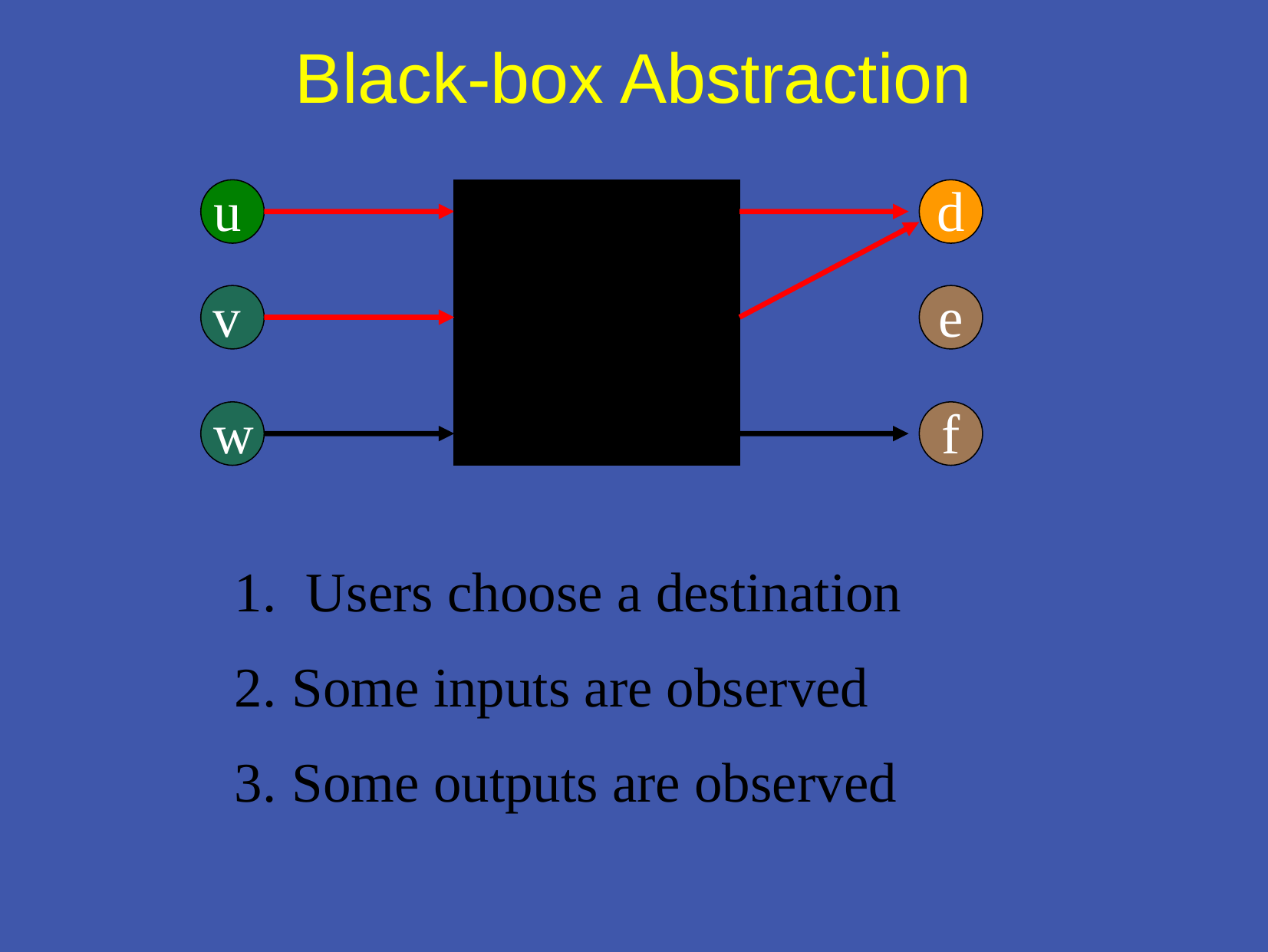

# Black-box Abstraction
u
d

v
e

w
f

 Users choose a destination
Some inputs are observed
Some outputs are observed